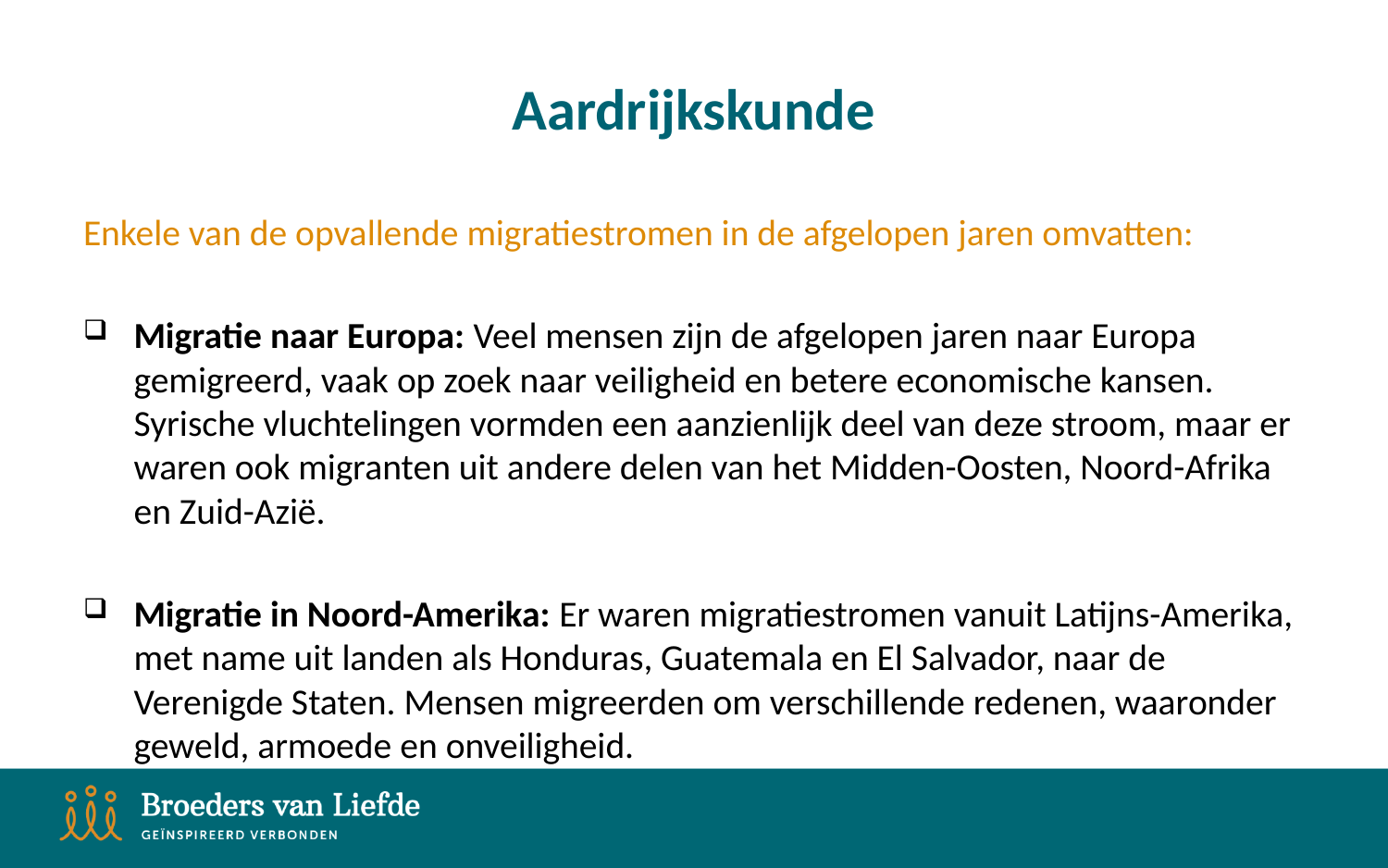

# Aardrijkskunde
Enkele van de opvallende migratiestromen in de afgelopen jaren omvatten:

Migratie naar Europa: Veel mensen zijn de afgelopen jaren naar Europa gemigreerd, vaak op zoek naar veiligheid en betere economische kansen. Syrische vluchtelingen vormden een aanzienlijk deel van deze stroom, maar er waren ook migranten uit andere delen van het Midden-Oosten, Noord-Afrika en Zuid-Azië.

Migratie in Noord-Amerika: Er waren migratiestromen vanuit Latijns-Amerika, met name uit landen als Honduras, Guatemala en El Salvador, naar de Verenigde Staten. Mensen migreerden om verschillende redenen, waaronder geweld, armoede en onveiligheid.